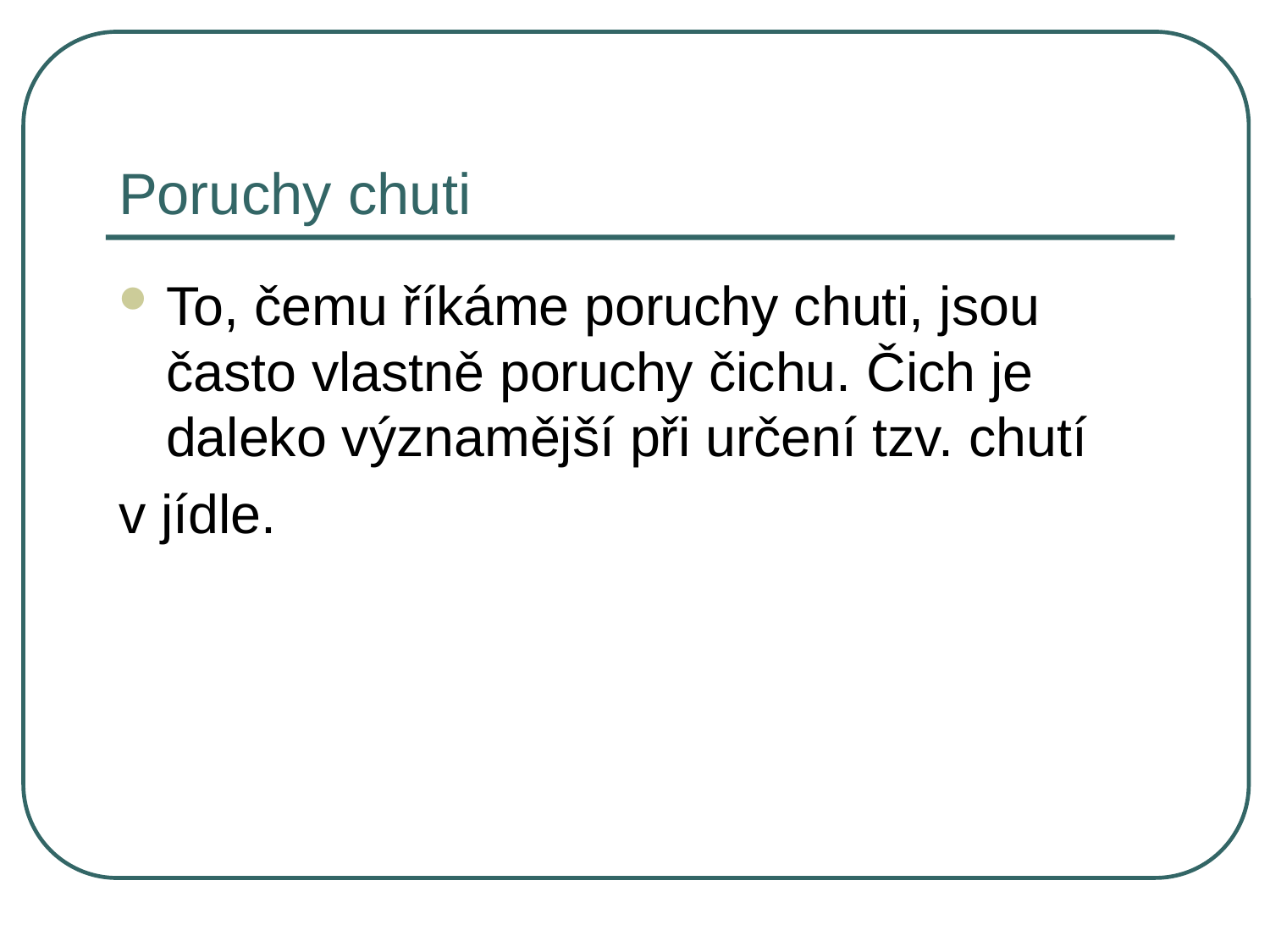

# Poruchy chuti
To, čemu říkáme poruchy chuti, jsou často vlastně poruchy čichu. Čich je daleko významější při určení tzv. chutí
v jídle.